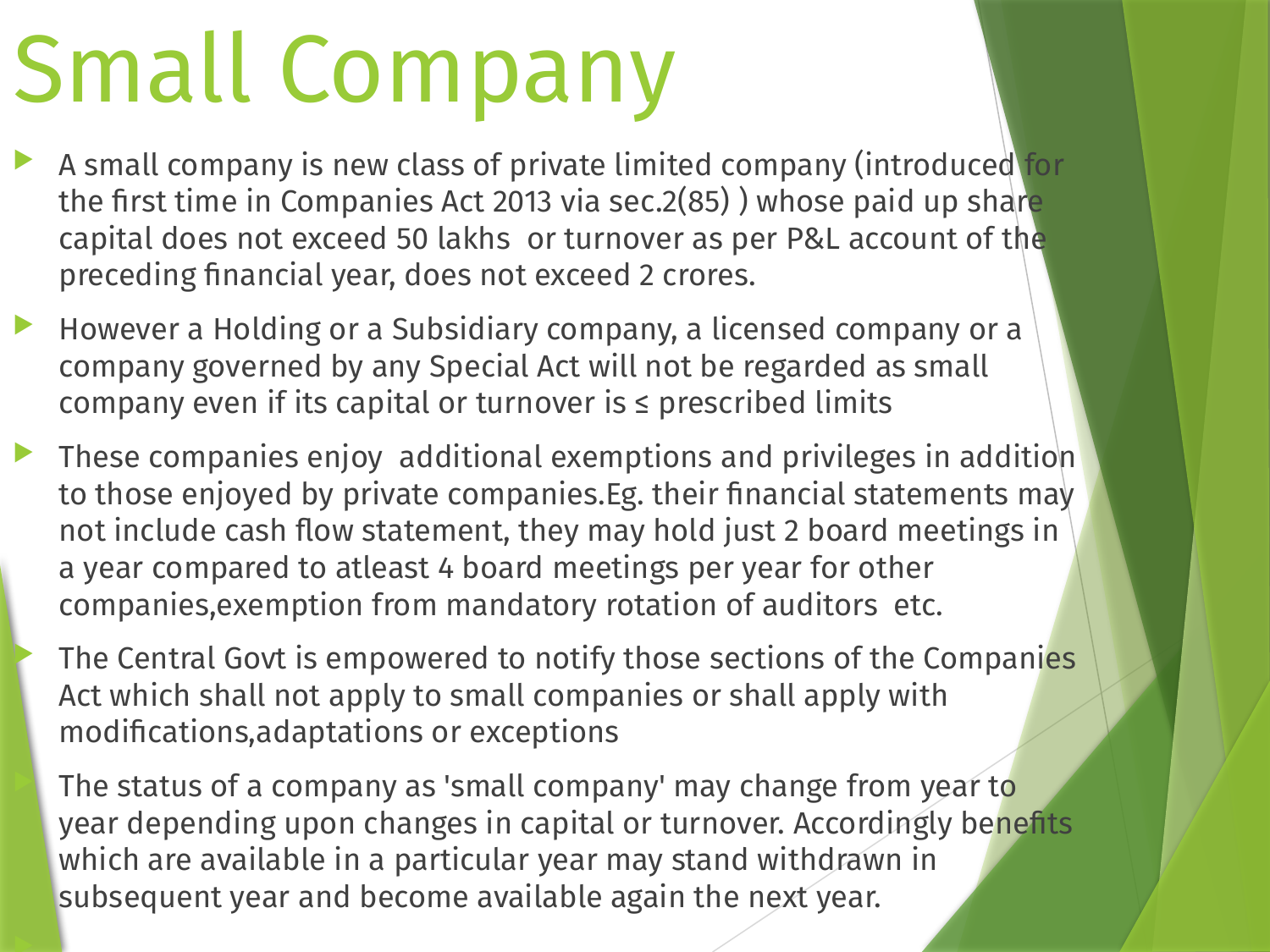

# Small Company
A small company is new class of private limited company (introduced for the first time in Companies Act 2013 via sec.2(85) ) whose paid up share capital does not exceed 50 lakhs  or turnover as per P&L account of the preceding financial year, does not exceed 2 crores.
However a Holding or a Subsidiary company, a licensed company or a company governed by any Special Act will not be regarded as small company even if its capital or turnover is ≤ prescribed limits
These companies enjoy  additional exemptions and privileges in addition to those enjoyed by private companies.Eg. their financial statements may not include cash flow statement, they may hold just 2 board meetings in a year compared to atleast 4 board meetings per year for other companies,exemption from mandatory rotation of auditors  etc.
The Central Govt is empowered to notify those sections of the Companies Act which shall not apply to small companies or shall apply with modifications,adaptations or exceptions
The status of a company as 'small company' may change from year to year depending upon changes in capital or turnover. Accordingly benefits which are available in a particular year may stand withdrawn in subsequent year and become available again the next year.